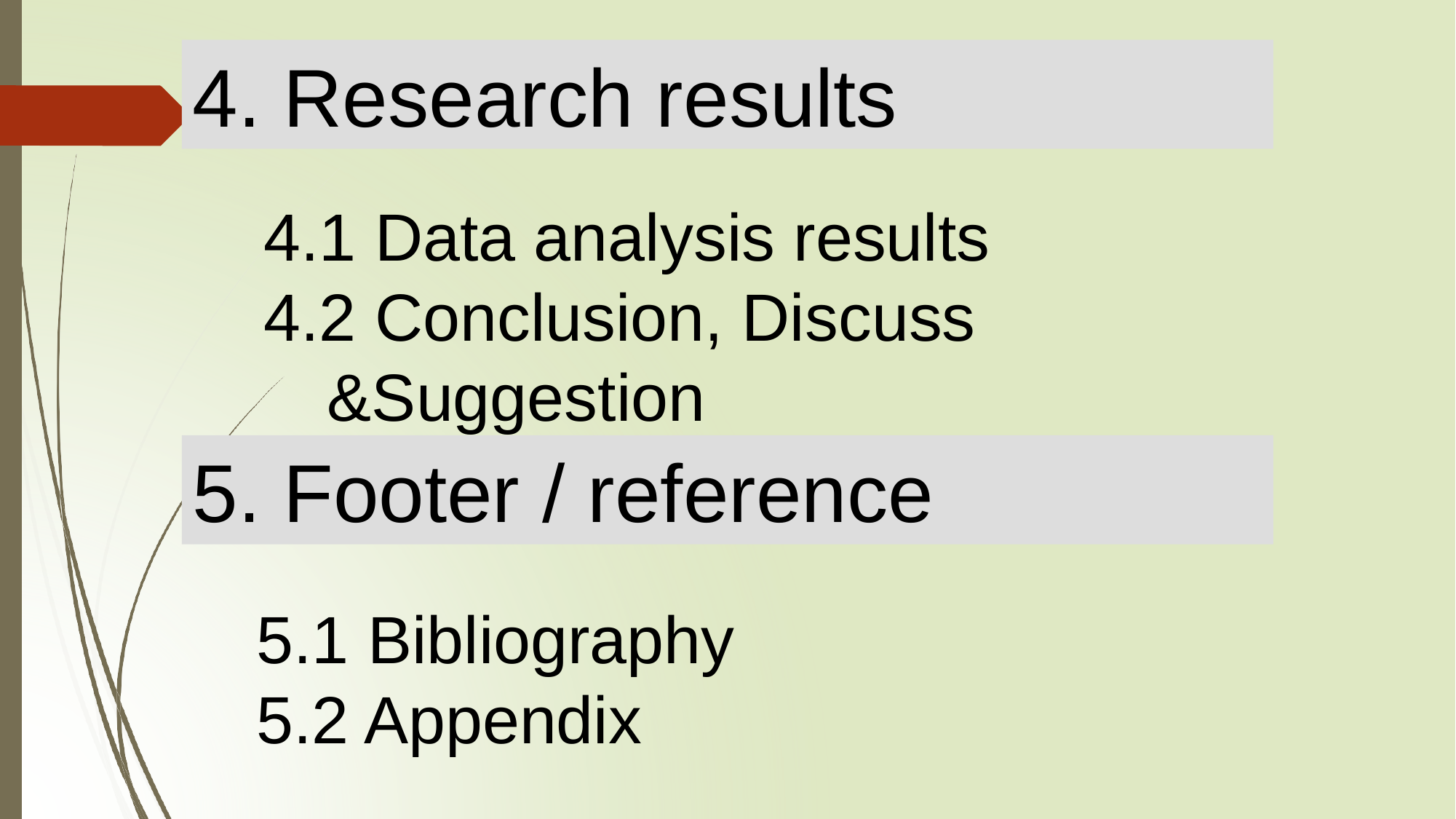

4. Research results
4.1 Data analysis results
4.2 Conclusion, Discuss &Suggestion
5. Footer / reference
5.1 Bibliography
5.2 Appendix